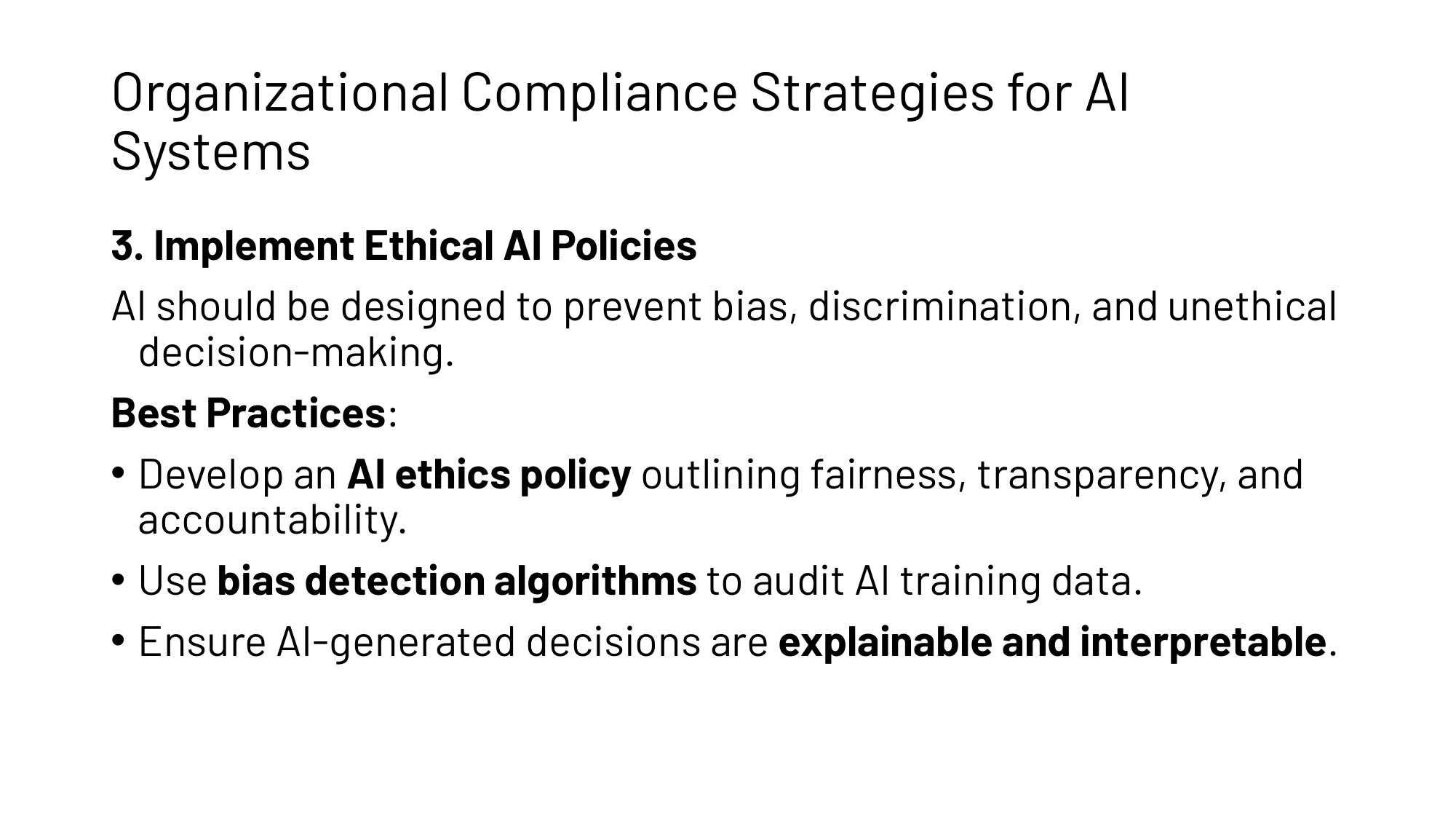

# Organizational Compliance Strategies for AI Systems
3. Implement Ethical AI Policies
AI should be designed to prevent bias, discrimination, and unethical decision-making.
Best Practices:
Develop an AI ethics policy outlining fairness, transparency, and accountability.
Use bias detection algorithms to audit AI training data.
Ensure AI-generated decisions are explainable and interpretable.